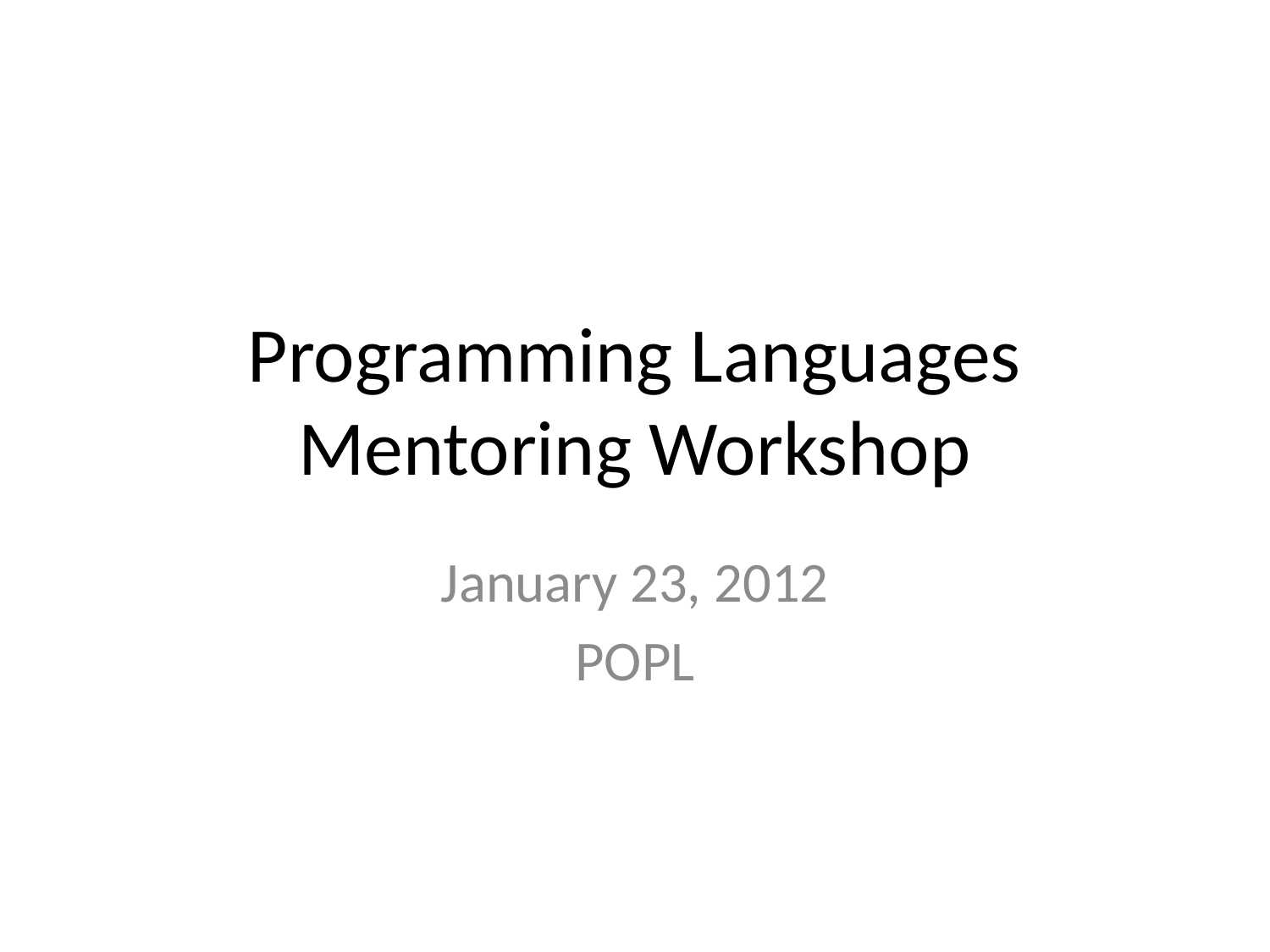

# Programming Languages Mentoring Workshop
January 23, 2012
POPL